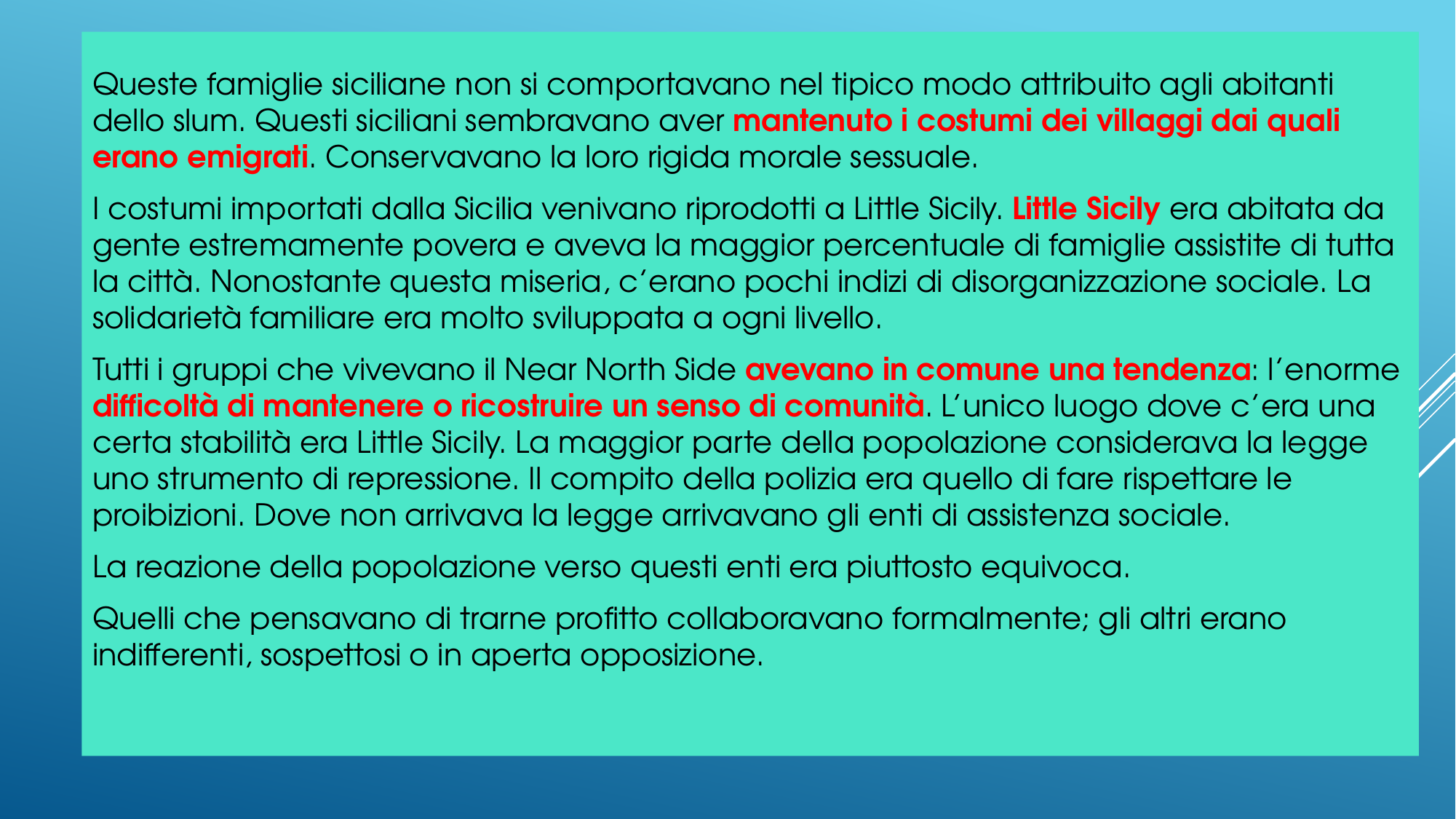

Queste famiglie siciliane non si comportavano nel tipico modo attribuito agli abitanti dello slum. Questi siciliani sembravano aver mantenuto i costumi dei villaggi dai quali erano emigrati. Conservavano la loro rigida morale sessuale.
I costumi importati dalla Sicilia venivano riprodotti a Little Sicily. Little Sicily era abitata da gente estremamente povera e aveva la maggior percentuale di famiglie assistite di tutta la città. Nonostante questa miseria, c’erano pochi indizi di disorganizzazione sociale. La solidarietà familiare era molto sviluppata a ogni livello.
Tutti i gruppi che vivevano il Near North Side avevano in comune una tendenza: l’enorme difficoltà di mantenere o ricostruire un senso di comunità. L’unico luogo dove c’era una certa stabilità era Little Sicily. La maggior parte della popolazione considerava la legge uno strumento di repressione. Il compito della polizia era quello di fare rispettare le proibizioni. Dove non arrivava la legge arrivavano gli enti di assistenza sociale.
La reazione della popolazione verso questi enti era piuttosto equivoca.
Quelli che pensavano di trarne profitto collaboravano formalmente; gli altri erano indifferenti, sospettosi o in aperta opposizione.